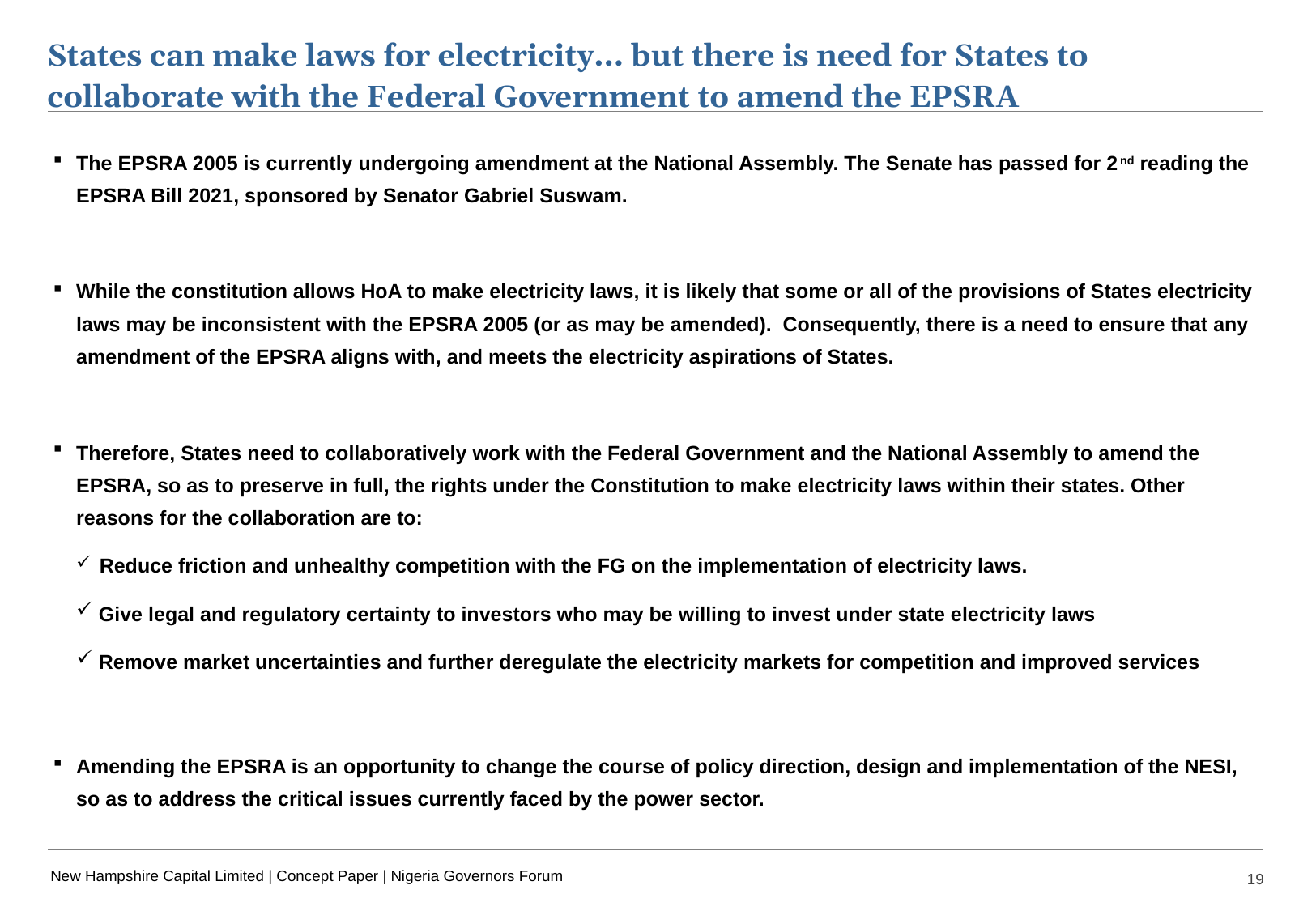

States can make laws for electricity... but there is need for States to collaborate with the Federal Government to amend the EPSRA
The EPSRA 2005 is currently undergoing amendment at the National Assembly. The Senate has passed for 2nd reading the EPSRA Bill 2021, sponsored by Senator Gabriel Suswam.

While the constitution allows HoA to make electricity laws, it is likely that some or all of the provisions of States electricity laws may be inconsistent with the EPSRA 2005 (or as may be amended).  Consequently, there is a need to ensure that any amendment of the EPSRA aligns with, and meets the electricity aspirations of States.

Therefore, States need to collaboratively work with the Federal Government and the National Assembly to amend the EPSRA, so as to preserve in full, the rights under the Constitution to make electricity laws within their states. Other reasons for the collaboration are to:
Reduce friction and unhealthy competition with the FG on the implementation of electricity laws.
Give legal and regulatory certainty to investors who may be willing to invest under state electricity laws
Remove market uncertainties and further deregulate the electricity markets for competition and improved services

Amending the EPSRA is an opportunity to change the course of policy direction, design and implementation of the NESI, so as to address the critical issues currently faced by the power sector.